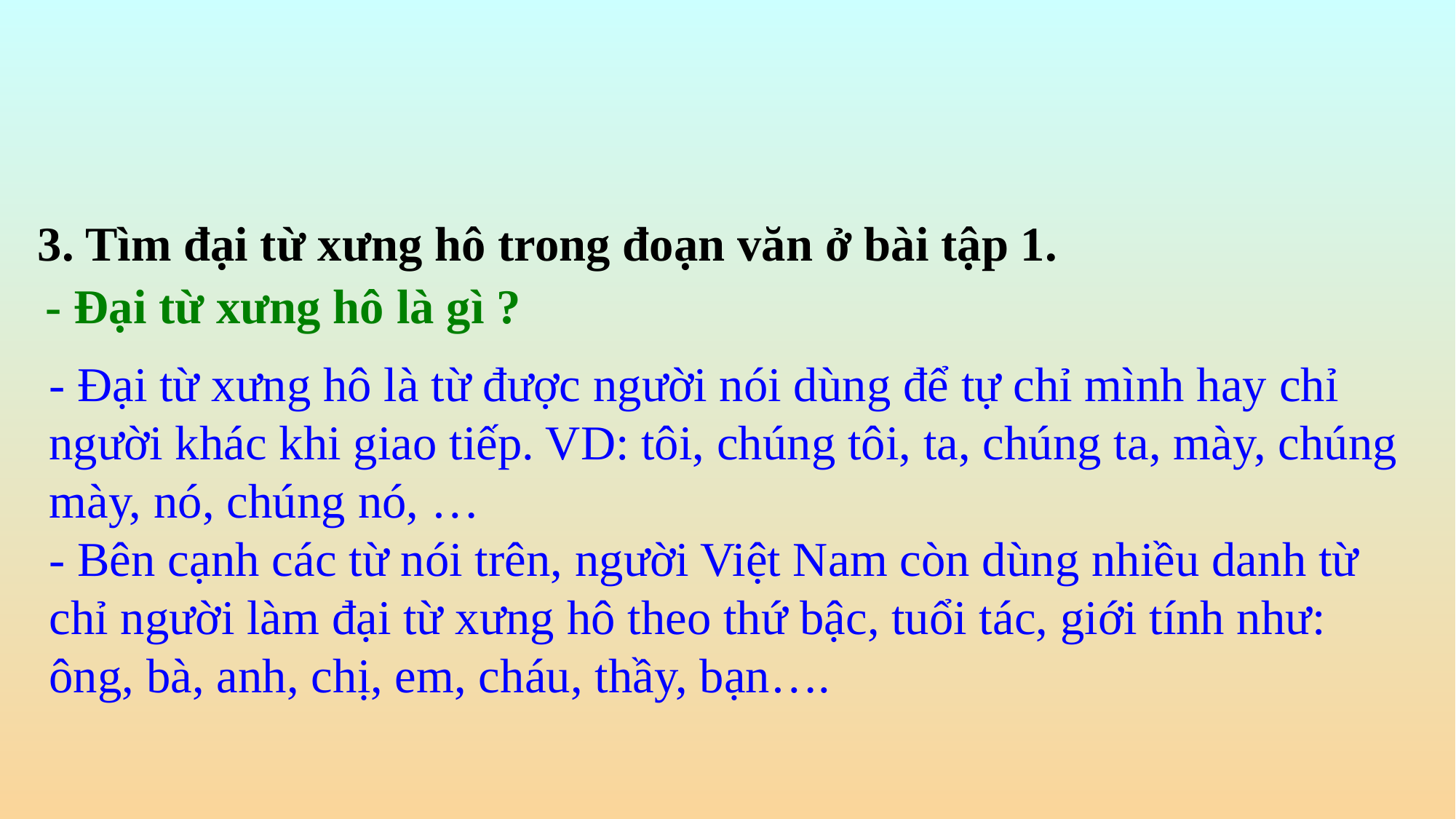

3. Tìm đại từ xưng hô trong đoạn văn ở bài tập 1.
- Đại từ xưng hô là gì ?
- Đại từ xưng hô là từ được người nói dùng để tự chỉ mình hay chỉ người khác khi giao tiếp. VD: tôi, chúng tôi, ta, chúng ta, mày, chúng mày, nó, chúng nó, …
- Bên cạnh các từ nói trên, người Việt Nam còn dùng nhiều danh từ chỉ người làm đại từ xưng hô theo thứ bậc, tuổi tác, giới tính như: ông, bà, anh, chị, em, cháu, thầy, bạn….